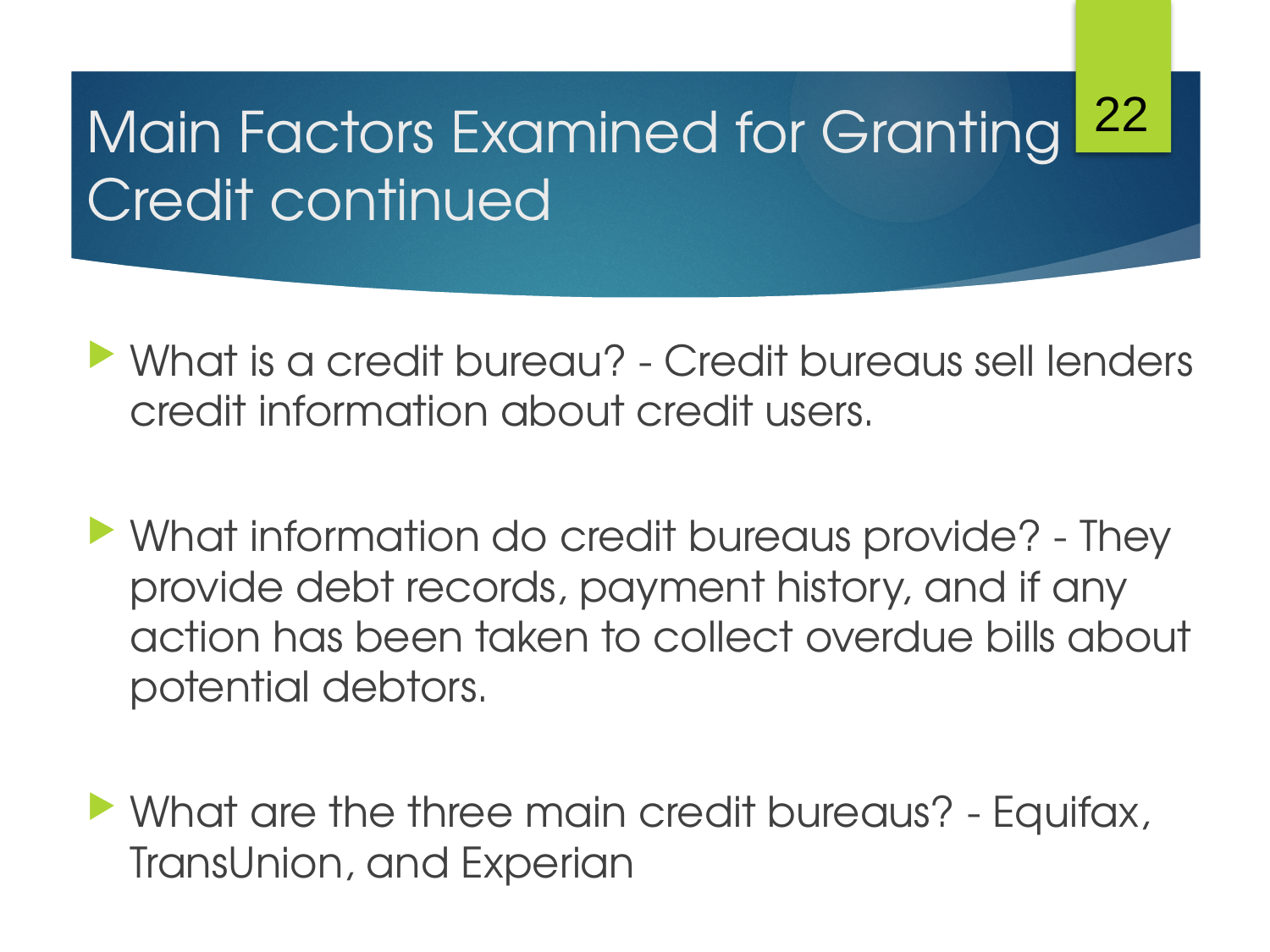

22
# Main Factors Examined for Granting Credit continued
What is a credit bureau? - Credit bureaus sell lenders credit information about credit users.

What information do credit bureaus provide? - They provide debt records, payment history, and if any action has been taken to collect overdue bills about potential debtors.

What are the three main credit bureaus? - Equifax, TransUnion, and Experian